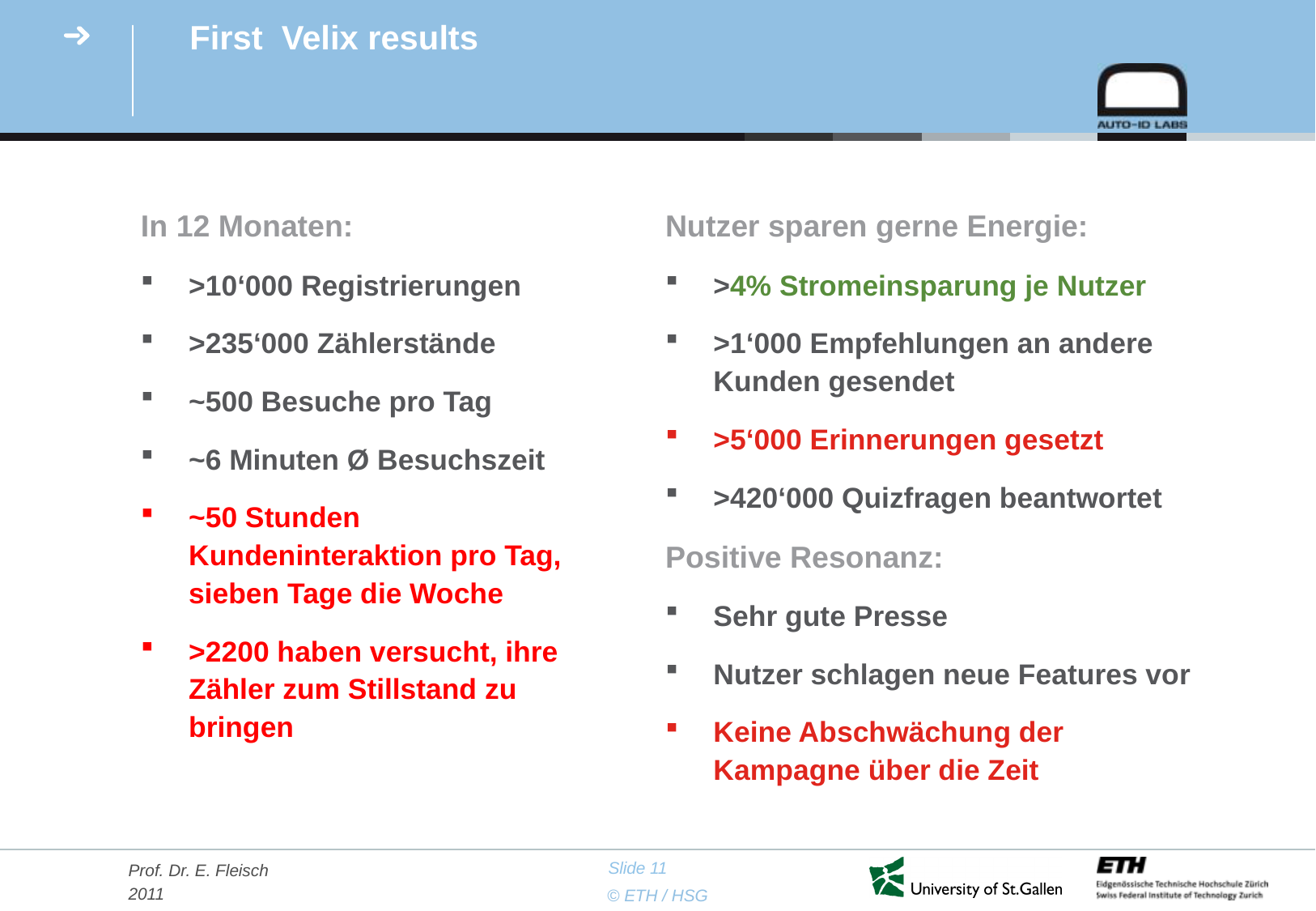

# First  Velix results
In 12 Monaten:
>10‘000 Registrierungen
>235‘000 Zählerstände
~500 Besuche pro Tag
~6 Minuten Ø Besuchszeit
~50 Stunden Kundeninteraktion pro Tag, sieben Tage die Woche
>2200 haben versucht, ihre Zähler zum Stillstand zu bringen

Nutzer sparen gerne Energie:
>4% Stromeinsparung je Nutzer
>1‘000 Empfehlungen an andere Kunden gesendet
>5‘000 Erinnerungen gesetzt
>420‘000 Quizfragen beantwortet
Positive Resonanz:
Sehr gute Presse
Nutzer schlagen neue Features vor
Keine Abschwächung der Kampagne über die Zeit